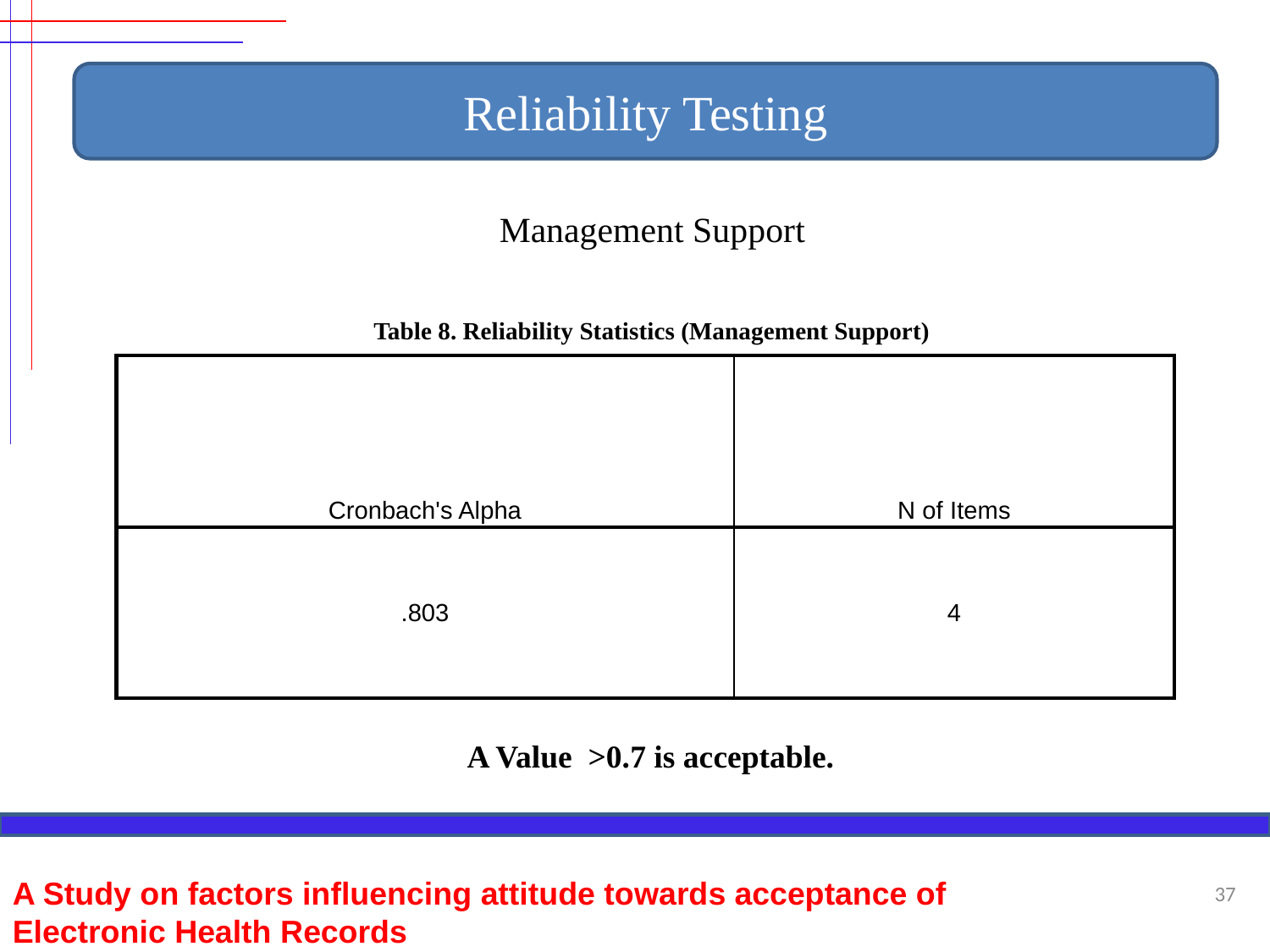

Reliability Testing
Management Support
| Table 8. Reliability Statistics (Management Support) |  |
| --- | --- |
| Cronbach's Alpha | N of Items |
| .803 | 4 |
A Value  >0.7 is acceptable.

A Study on factors influencing attitude towards acceptance of Electronic Health Records
37